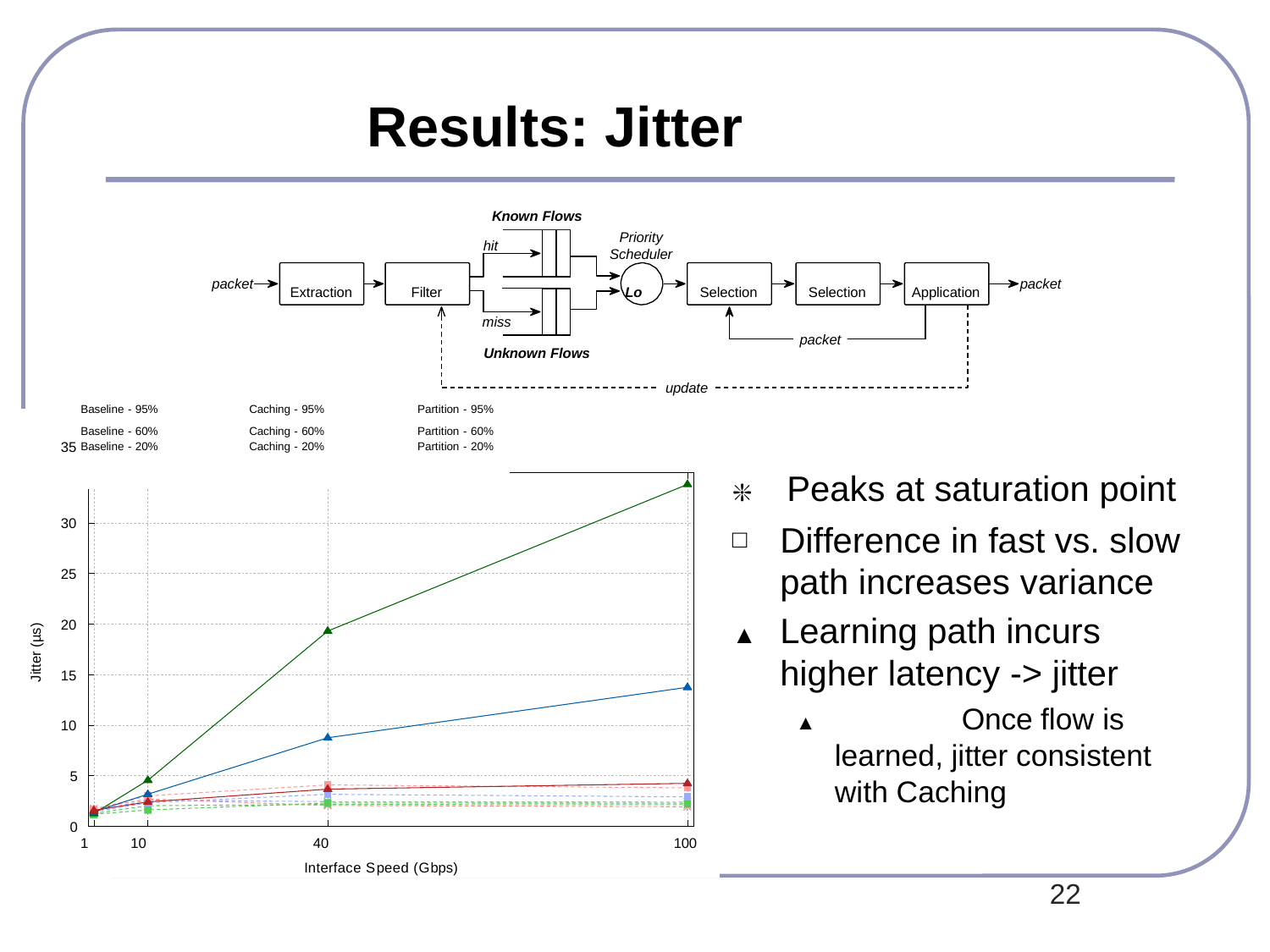

# Results: Jitter

Known Flows
Priority

hit
Scheduler

packet
packet

Lo
Extraction
Filter
Selection
Selection
Application

miss

packet

Unknown Flows

update
|  |  | Baseline - 95% |  | Caching - 95% | Partition - 95% |
| --- | --- | --- | --- | --- | --- |
|  |  | Baseline - 60% |  | Caching - 60% | Partition - 60% |
|  | 35 | Baseline - 20% |  | Caching - 20% | Partition - 20% |

❇	Peaks at saturation point
Difference in fast vs. slow path increases variance
▲	Learning path incurs higher latency -> jitter
▲		Once flow is learned, jitter consistent with Caching

30

25

Jitter (µs)
20

15

10

5

0

1
10
40
Interface Speed (Gbps)
100
22